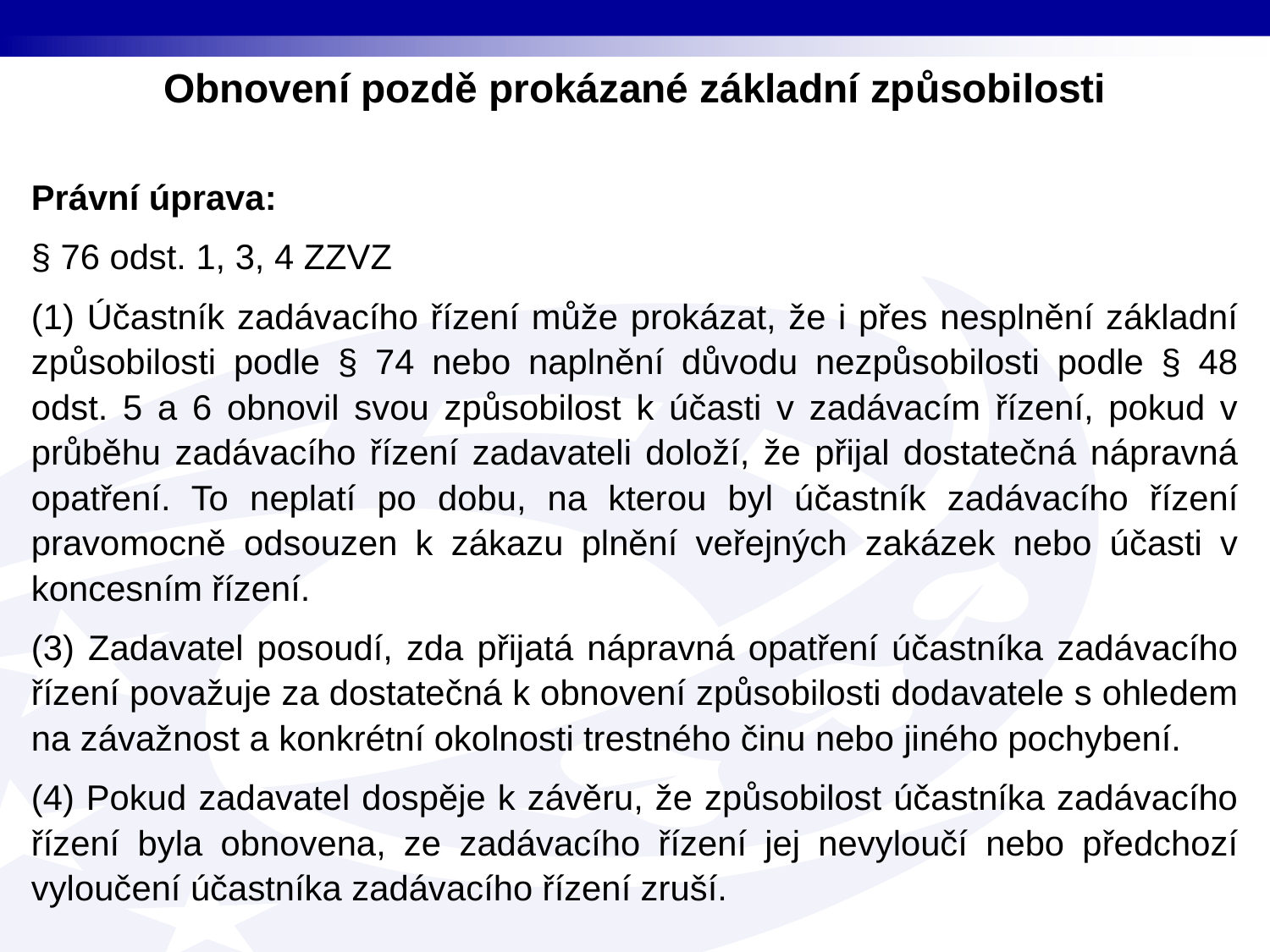

Obnovení pozdě prokázané základní způsobilosti
Právní úprava:
§ 76 odst. 1, 3, 4 ZZVZ
(1) Účastník zadávacího řízení může prokázat, že i přes nesplnění základní způsobilosti podle § 74 nebo naplnění důvodu nezpůsobilosti podle § 48 odst. 5 a 6 obnovil svou způsobilost k účasti v zadávacím řízení, pokud v průběhu zadávacího řízení zadavateli doloží, že přijal dostatečná nápravná opatření. To neplatí po dobu, na kterou byl účastník zadávacího řízení pravomocně odsouzen k zákazu plnění veřejných zakázek nebo účasti v koncesním řízení.
(3) Zadavatel posoudí, zda přijatá nápravná opatření účastníka zadávacího řízení považuje za dostatečná k obnovení způsobilosti dodavatele s ohledem na závažnost a konkrétní okolnosti trestného činu nebo jiného pochybení.
(4) Pokud zadavatel dospěje k závěru, že způsobilost účastníka zadávacího řízení byla obnovena, ze zadávacího řízení jej nevyloučí nebo předchozí vyloučení účastníka zadávacího řízení zruší.